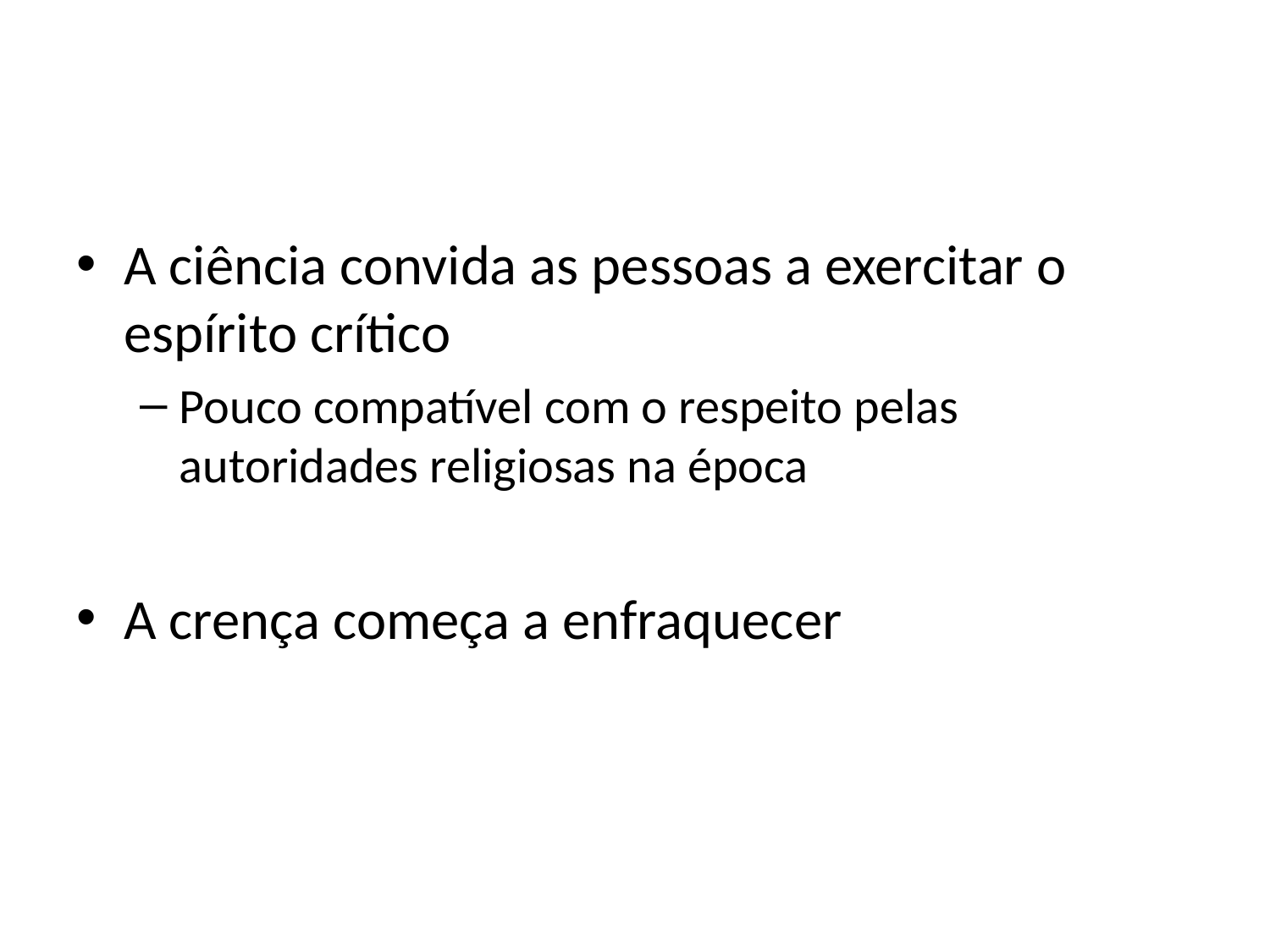

A ciência convida as pessoas a exercitar o espírito crítico
Pouco compatível com o respeito pelas autoridades religiosas na época

A crença começa a enfraquecer